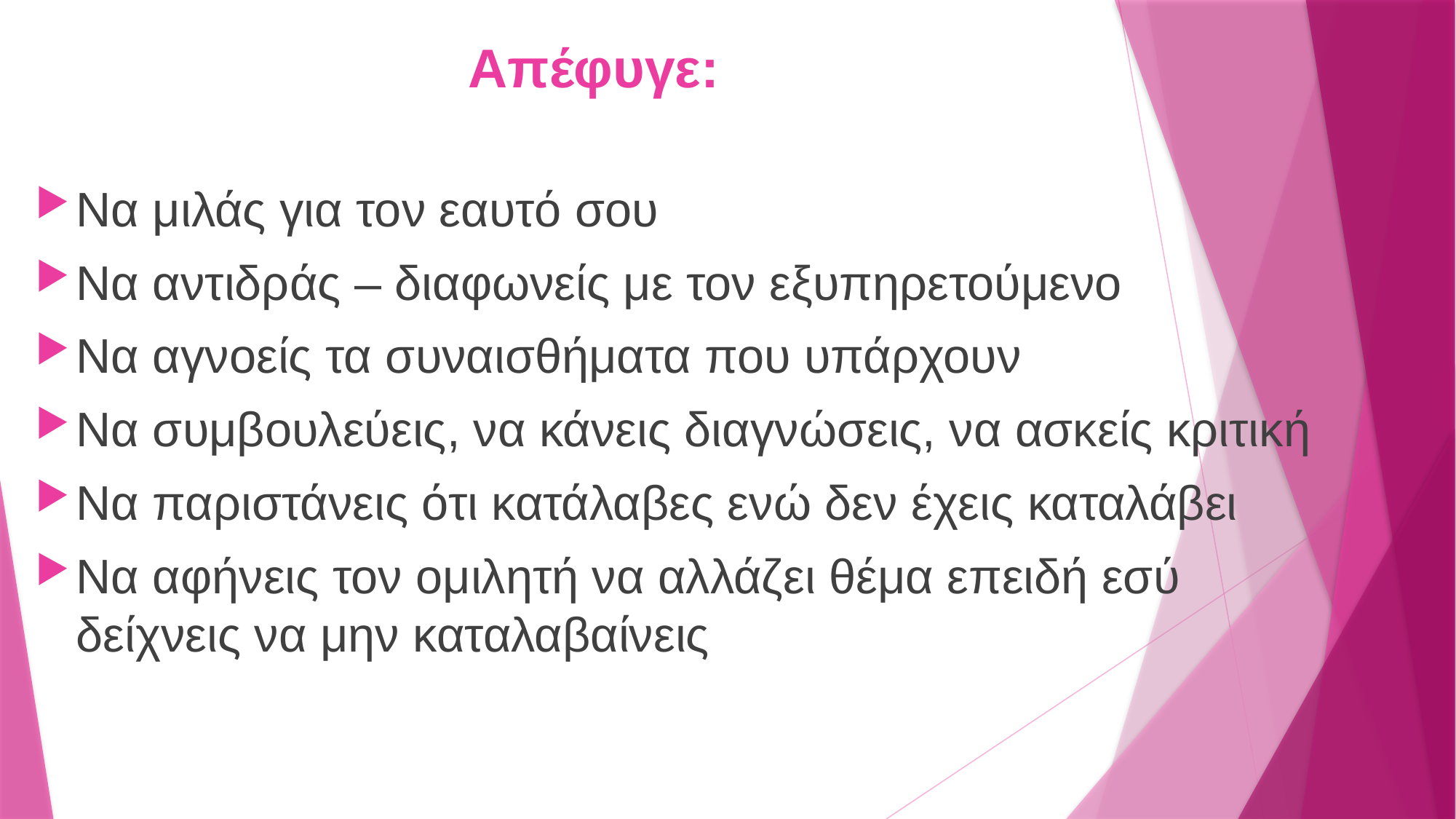

# Απέφυγε:
Να μιλάς για τον εαυτό σου
Να αντιδράς – διαφωνείς με τον εξυπηρετούμενο
Να αγνοείς τα συναισθήματα που υπάρχουν
Να συμβουλεύεις, να κάνεις διαγνώσεις, να ασκείς κριτική
Να παριστάνεις ότι κατάλαβες ενώ δεν έχεις καταλάβει
Να αφήνεις τον ομιλητή να αλλάζει θέμα επειδή εσύ δείχνεις να μην καταλαβαίνεις